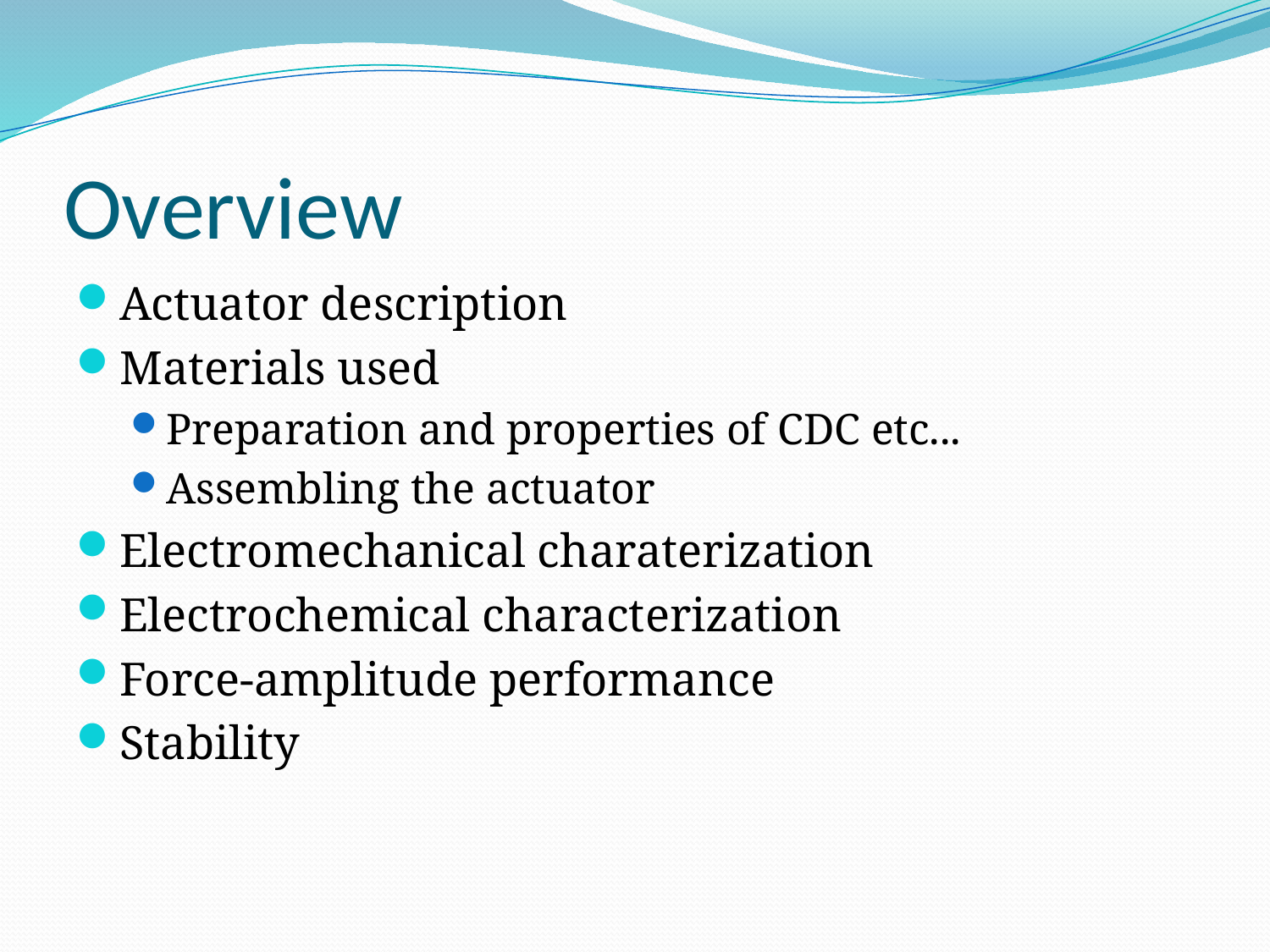

# Overview
Actuator description
Materials used
Preparation and properties of CDC etc...
Assembling the actuator
Electromechanical charaterization
Electrochemical characterization
Force-amplitude performance
Stability